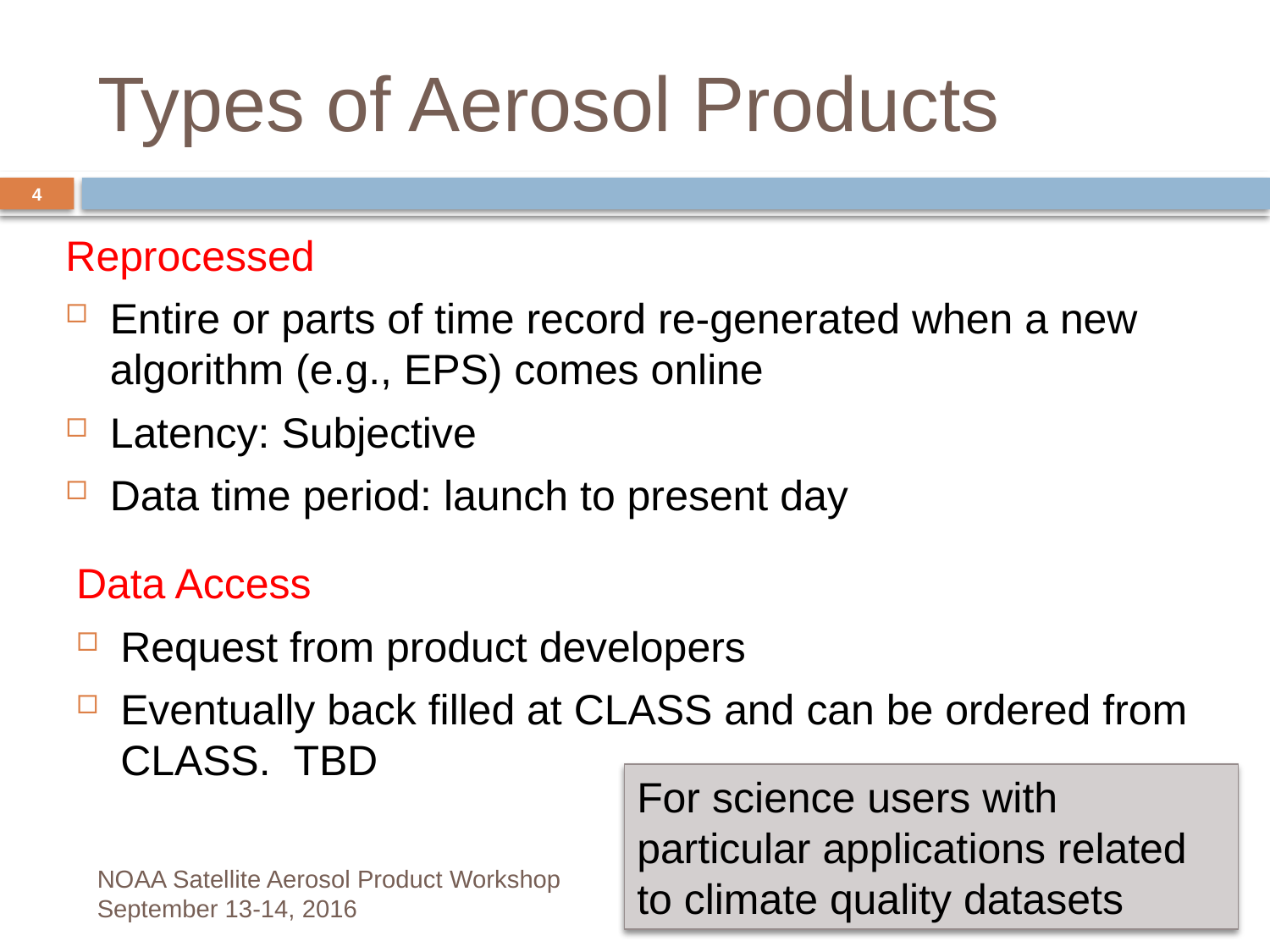

# Types of Aerosol Products
4
Reprocessed
Entire or parts of time record re-generated when a new algorithm (e.g., EPS) comes online
Latency: Subjective
Data time period: launch to present day

Data Access
Request from product developers
Eventually back filled at CLASS and can be ordered from CLASS.  TBD
For science users with particular applications related to climate quality datasets
NOAA Satellite Aerosol Product Workshop
September 13-14, 2016